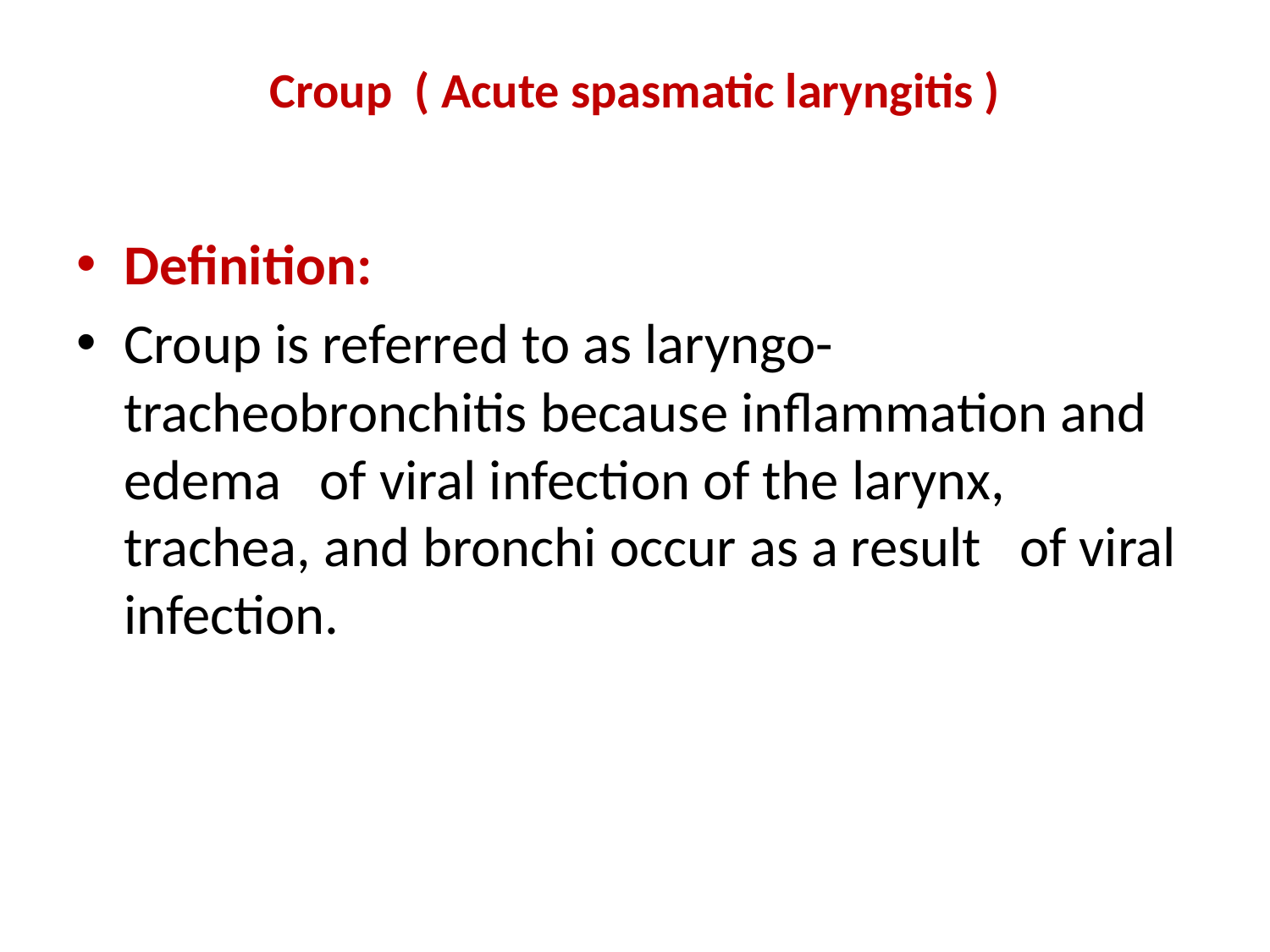

# Croup  ( Acute spasmatic laryngitis )
Definition:
Croup is referred to as laryngo-tracheobronchitis because inflammation and edema   of viral infection of the larynx, trachea, and bronchi occur as a result   of viral infection.